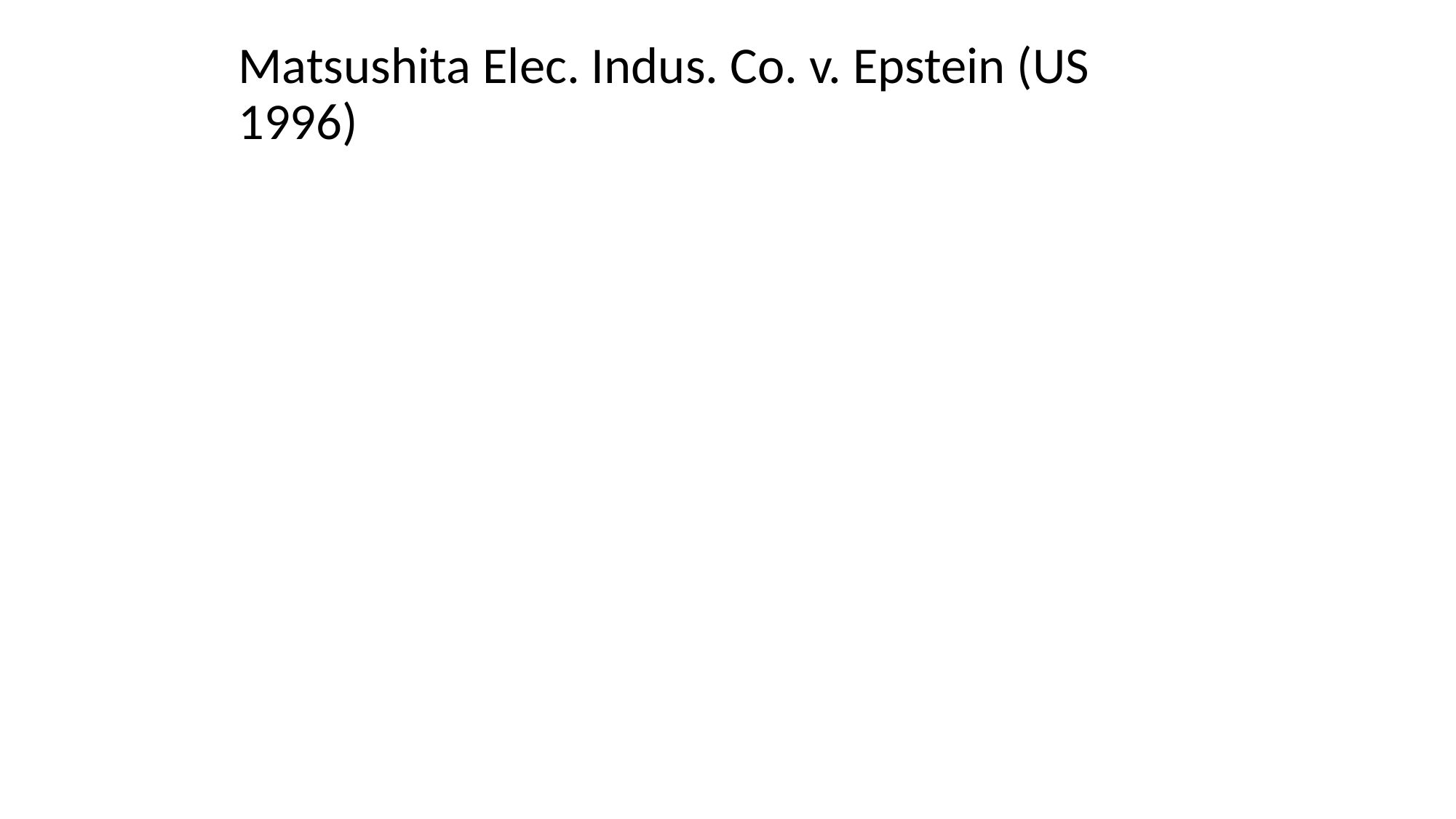

# Matsushita Elec. Indus. Co. v. Epstein (US 1996)